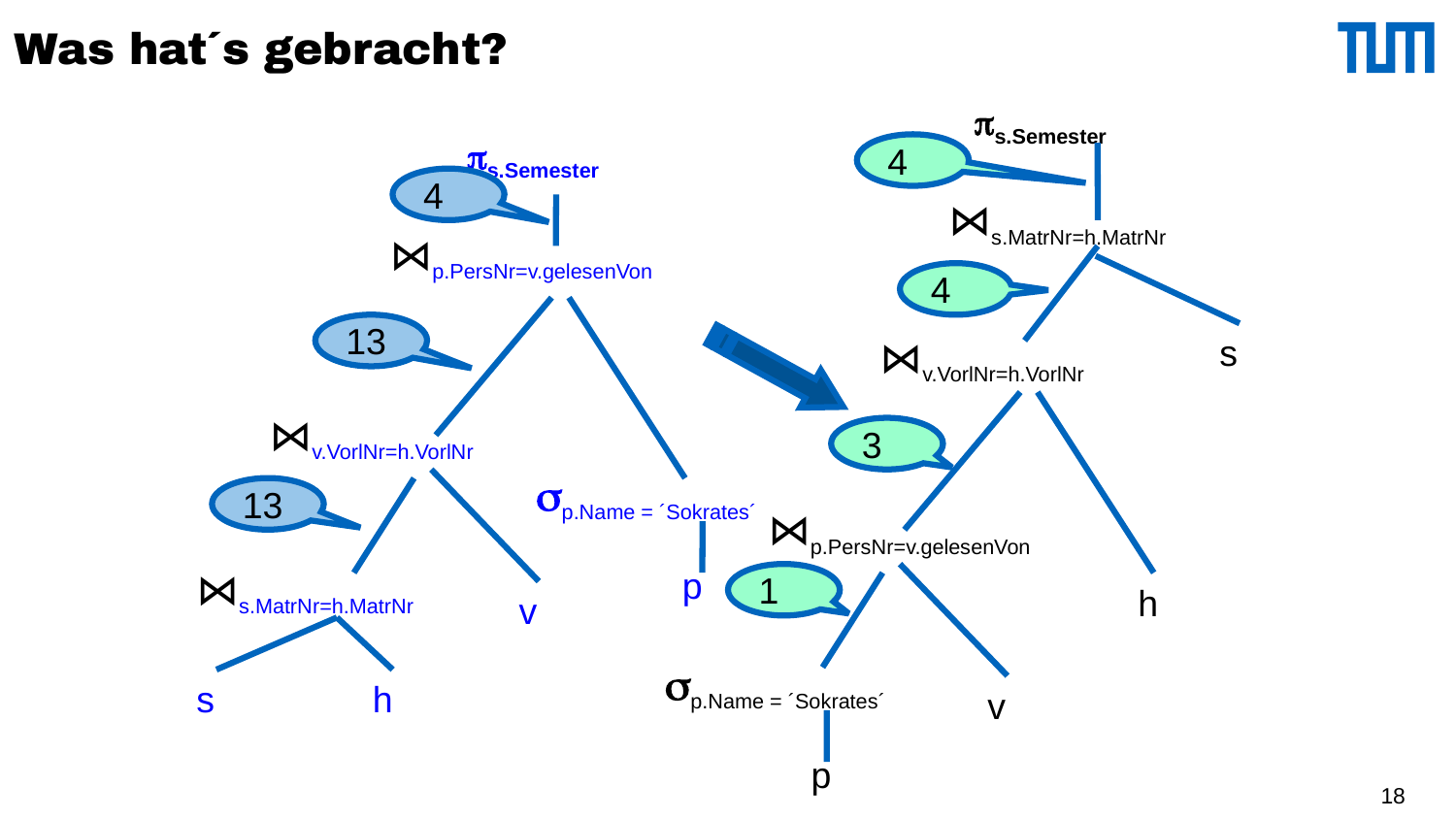

# Was hat´s gebracht?
πs.Semester
πs.Semester
4

4
⋈s.MatrNr=h.MatrNr

⋈p.PersNr=v.gelesenVon

4

13
⋈v.VorlNr=h.VorlNr
s

⋈v.VorlNr=h.VorlNr
3
σp.Name = ´Sokrates´

13

⋈p.PersNr=v.gelesenVon

⋈s.MatrNr=h.MatrNr
p
1

h
v
σp.Name = ´Sokrates´
s
h
v

p
18